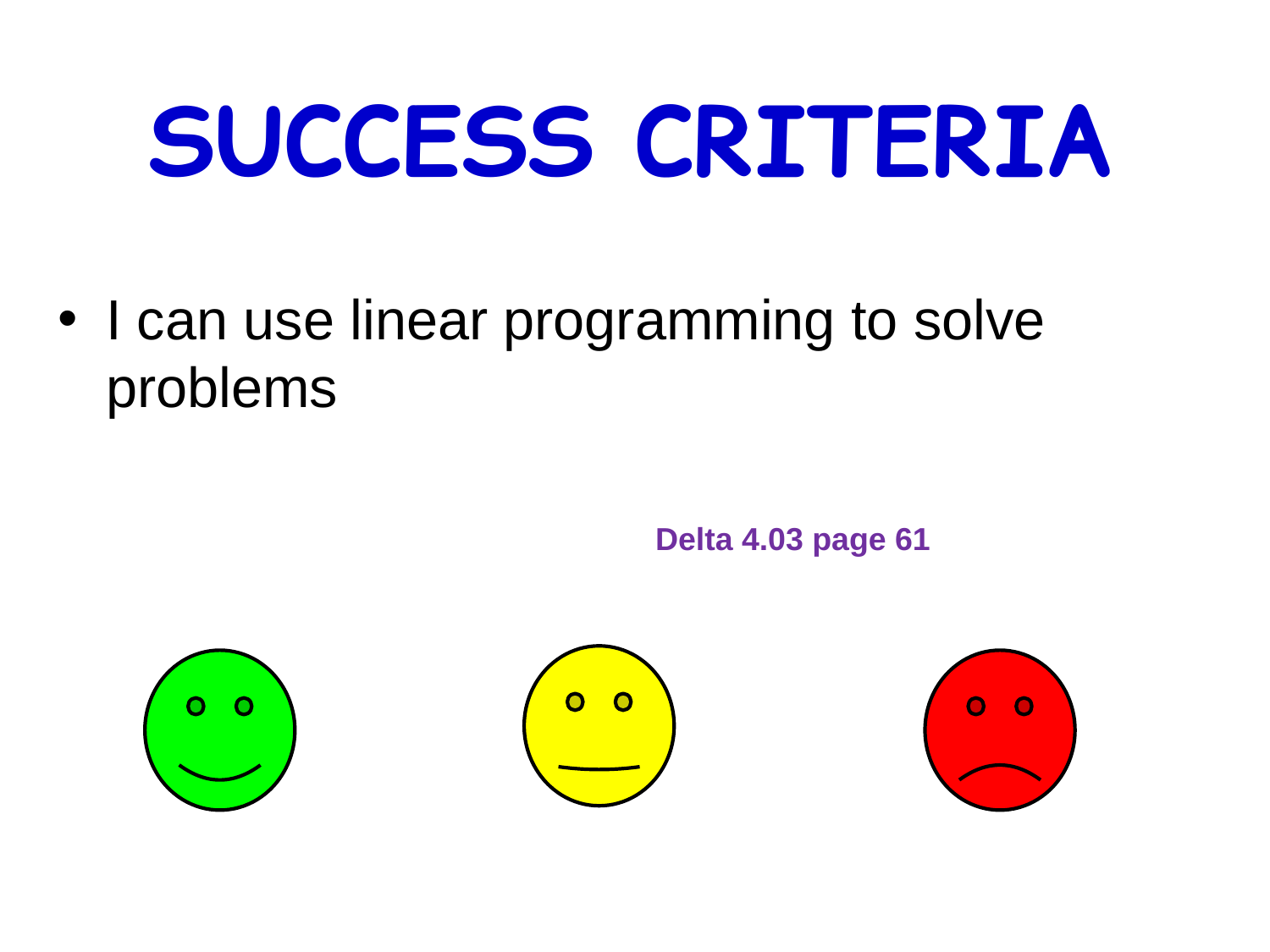

# Success Criteria
I can use linear programming to solve problems
Delta 4.03 page 61